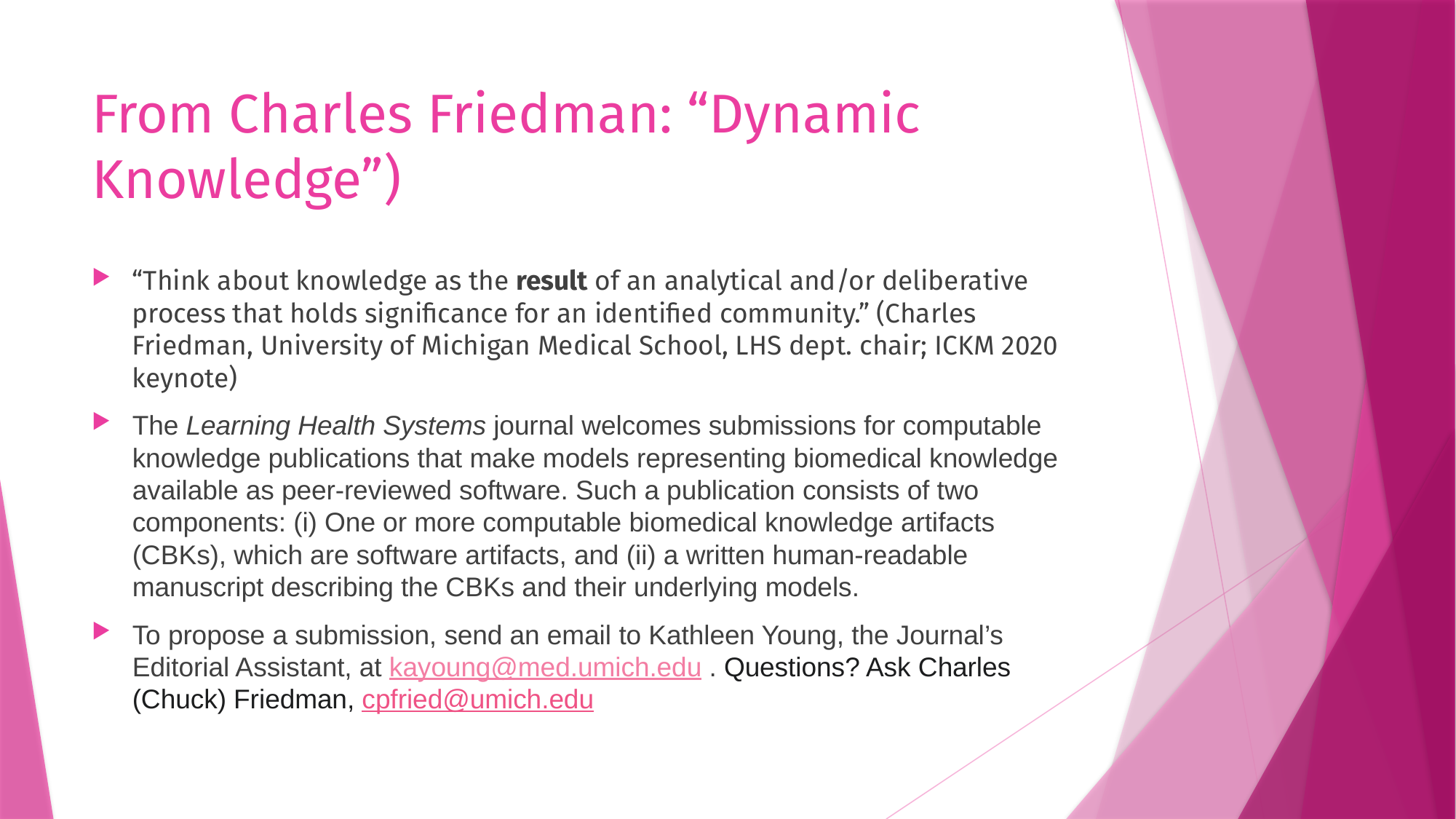

# From Charles Friedman: “Dynamic Knowledge”)
“Think about knowledge as the result of an analytical and/or deliberative process that holds significance for an identified community.” (Charles Friedman, University of Michigan Medical School, LHS dept. chair; ICKM 2020 keynote)
The Learning Health Systems journal welcomes submissions for computable knowledge publications that make models representing biomedical knowledge available as peer-reviewed software. Such a publication consists of two components: (i) One or more computable biomedical knowledge artifacts (CBKs), which are software artifacts, and (ii) a written human-readable manuscript describing the CBKs and their underlying models.
To propose a submission, send an email to Kathleen Young, the Journal’s Editorial Assistant, at kayoung@med.umich.edu . Questions? Ask Charles (Chuck) Friedman, cpfried@umich.edu